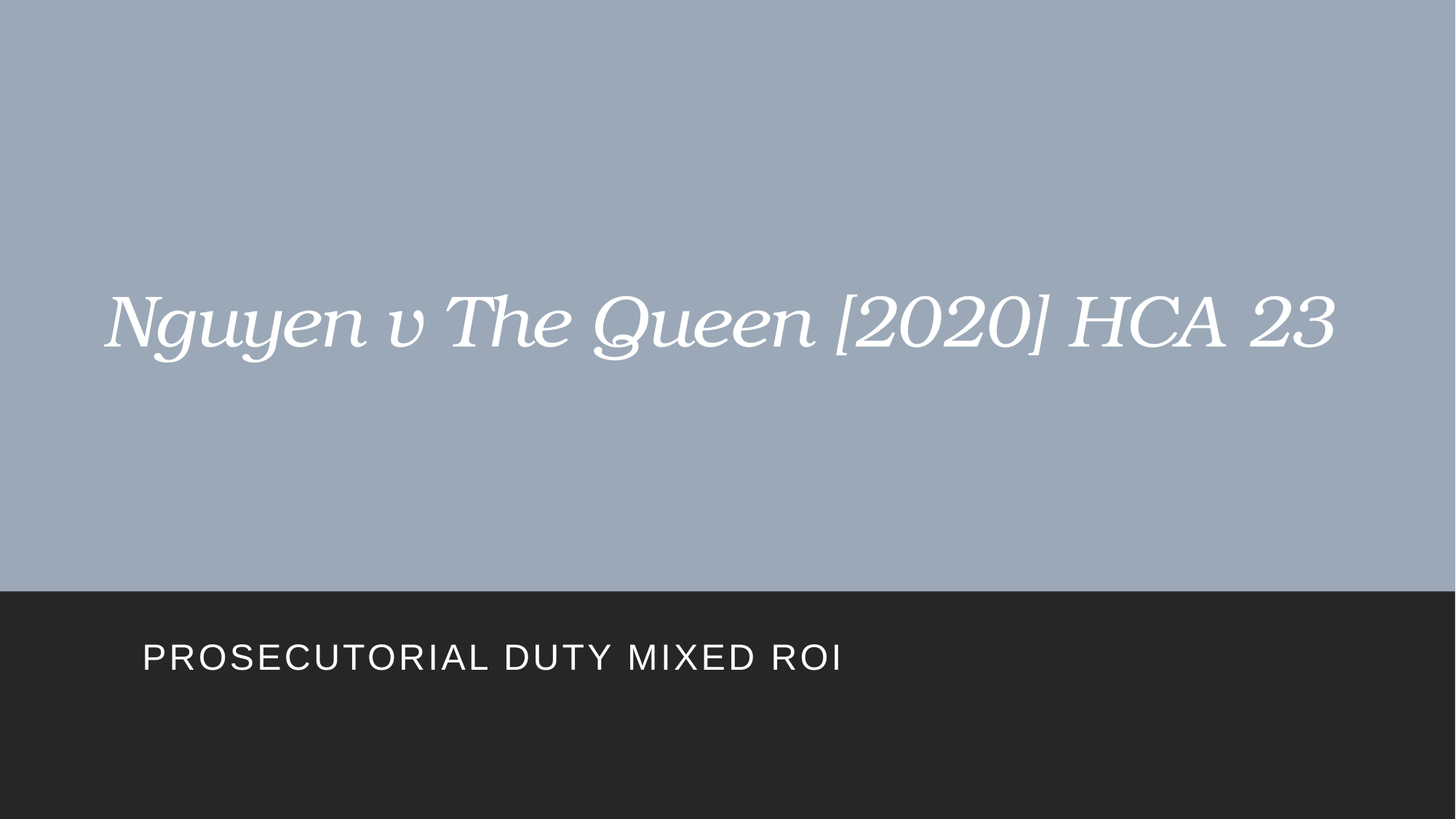

# Nguyen v The Queen [2020] HCA 23

Prosecutorial Duty MiXED ROI